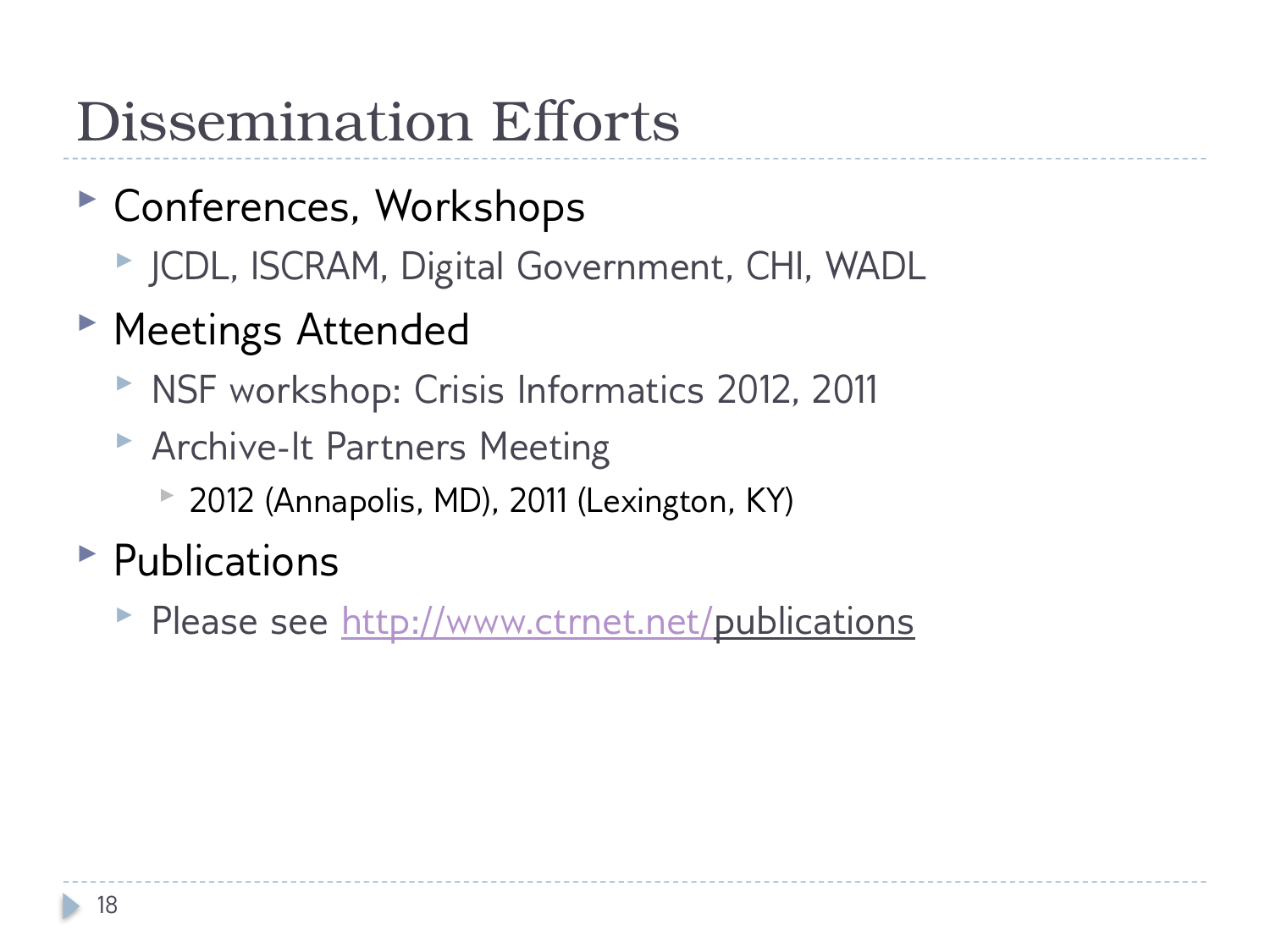

# Dissemination Efforts
Conferences, Workshops
JCDL, ISCRAM, Digital Government, CHI, WADL
Meetings Attended
NSF workshop: Crisis Informatics 2012, 2011
Archive-It Partners Meeting
2012 (Annapolis, MD), 2011 (Lexington, KY)
Publications
Please see http://www.ctrnet.net/publications

18